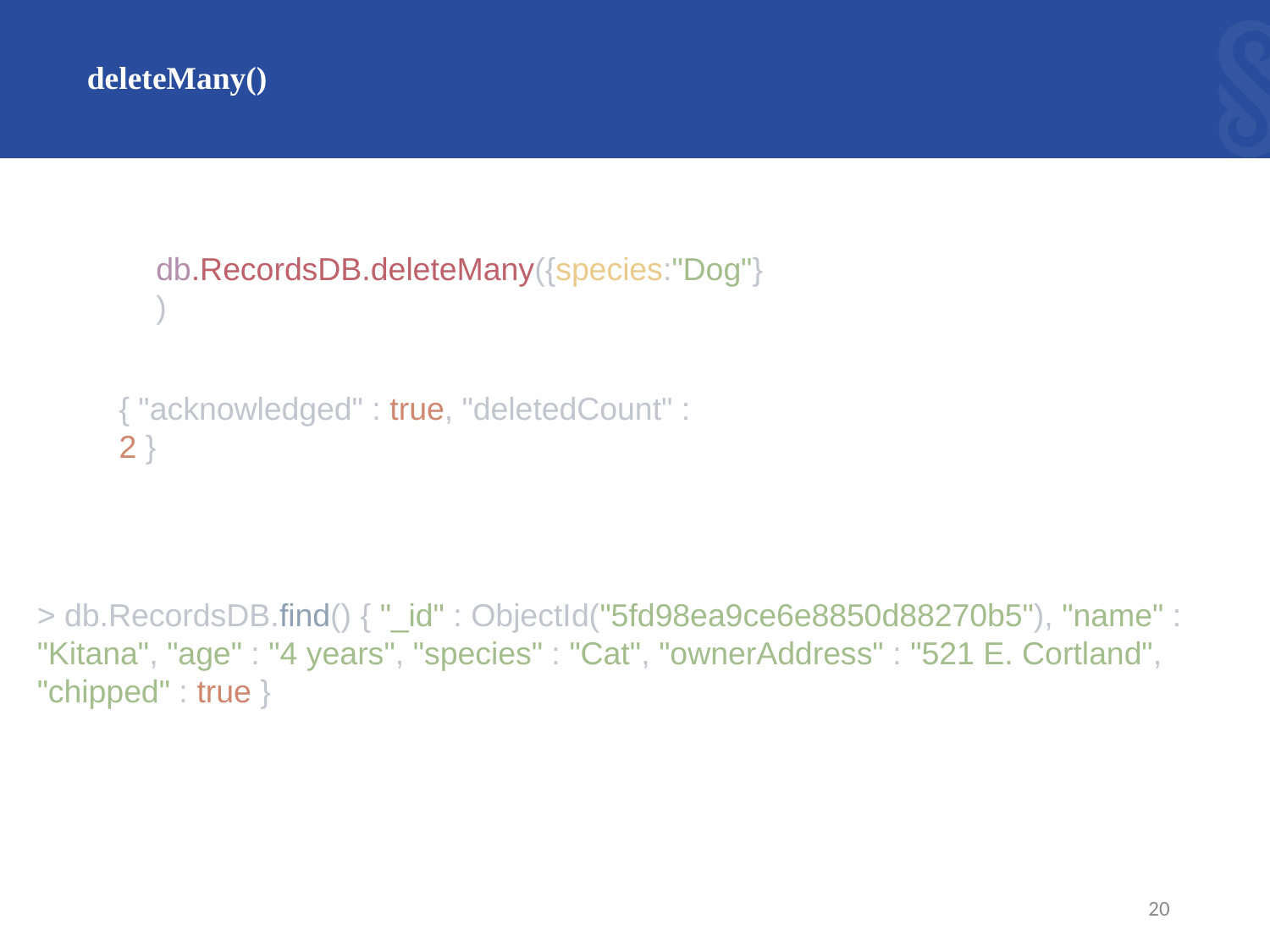

deleteMany()
db.RecordsDB.deleteMany({species:"Dog"})
{ "acknowledged" : true, "deletedCount" : 2 }
> db.RecordsDB.find() { "_id" : ObjectId("5fd98ea9ce6e8850d88270b5"), "name" : "Kitana", "age" : "4 years", "species" : "Cat", "ownerAddress" : "521 E. Cortland", "chipped" : true }
20